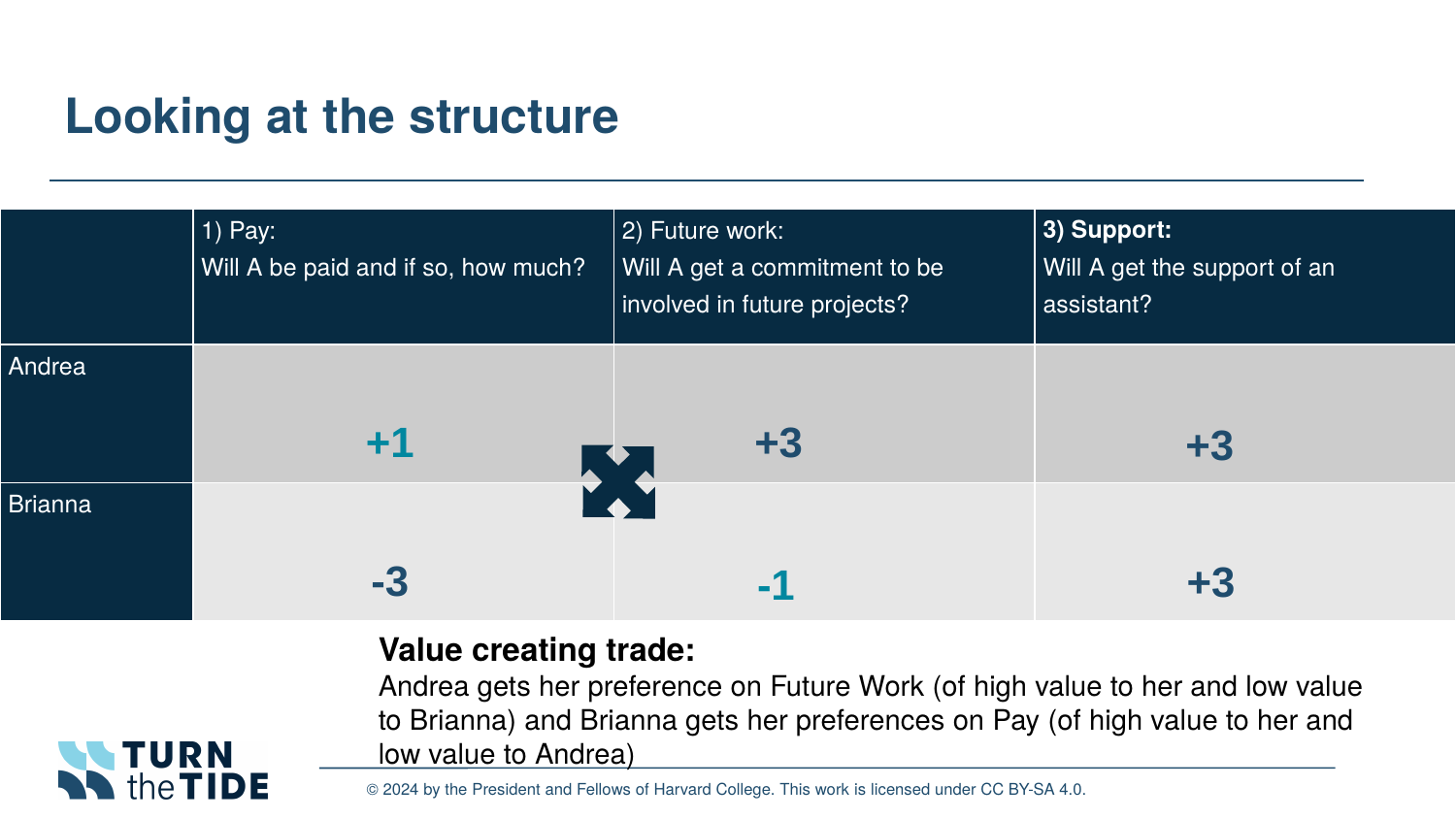

# Looking at the structure
|  | 1) Pay: Will A be paid and if so, how much? | 2) Future work: Will A get a commitment to be involved in future projects? | 3) Support: Will A get the support of an assistant? |
| --- | --- | --- | --- |
| Andrea |  |  |  |
| Brianna |  |  |  |
+3
+1
+3

-3
+3
-1
Value creating trade:
Andrea gets her preference on Future Work (of high value to her and low value to Brianna) and Brianna gets her preferences on Pay (of high value to her and low value to Andrea)